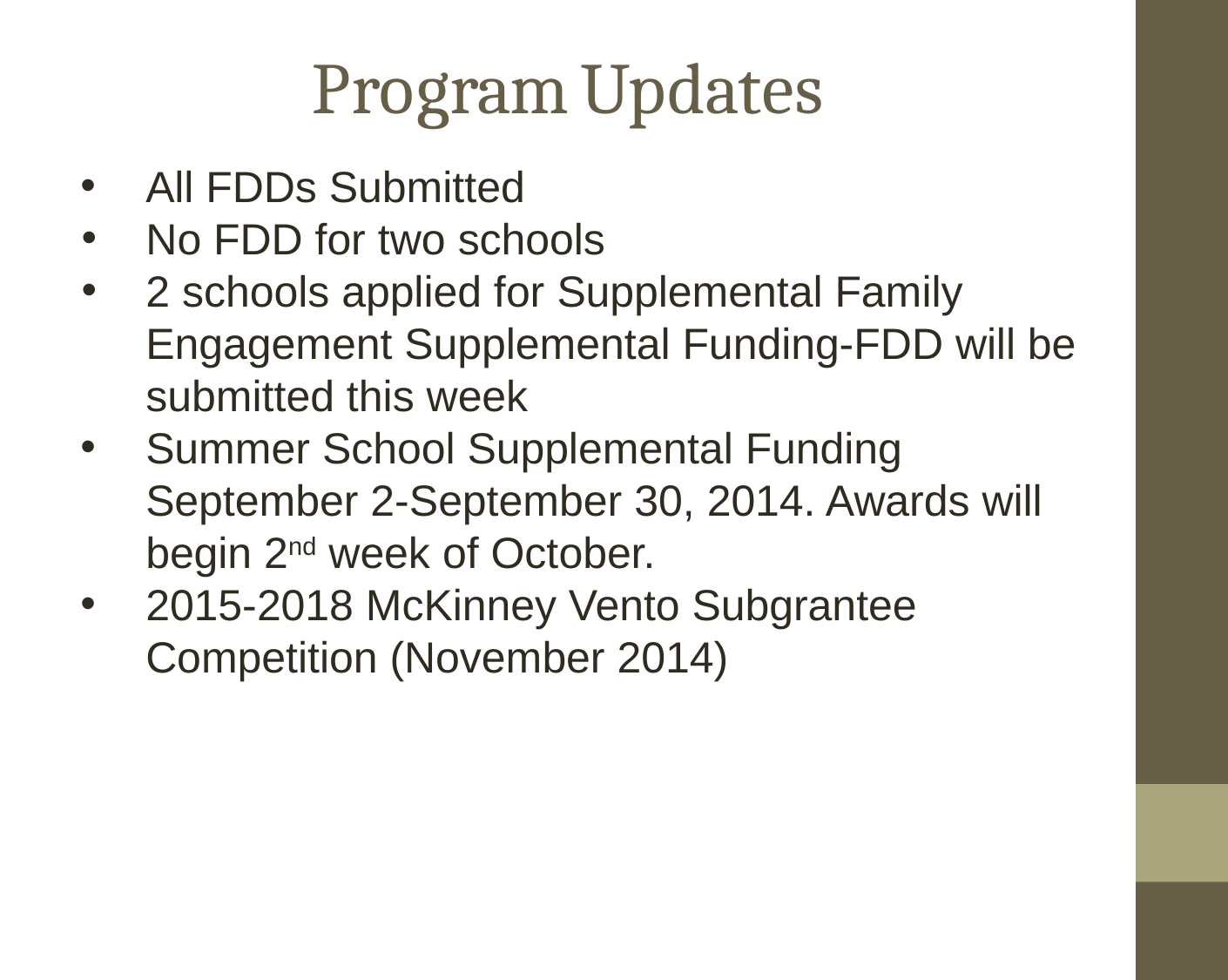

# Program Updates
All FDDs Submitted
No FDD for two schools
2 schools applied for Supplemental Family Engagement Supplemental Funding-FDD will be submitted this week
Summer School Supplemental Funding September 2-September 30, 2014. Awards will begin 2nd week of October.
2015-2018 McKinney Vento Subgrantee Competition (November 2014)